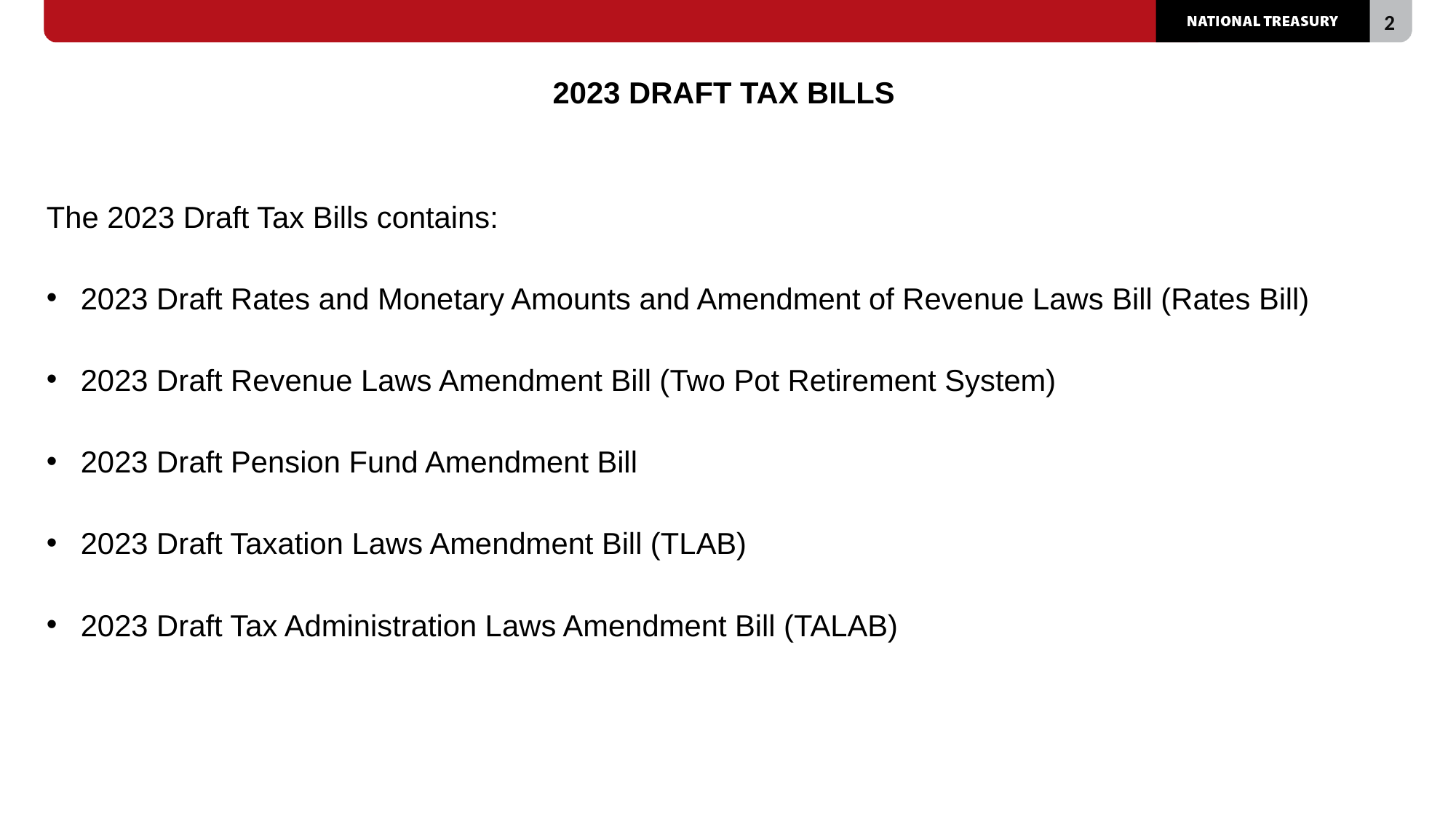

# 2023 DRAFT TAX BILLS
The 2023 Draft Tax Bills contains:

2023 Draft Rates and Monetary Amounts and Amendment of Revenue Laws Bill (Rates Bill)

2023 Draft Revenue Laws Amendment Bill (Two Pot Retirement System)

2023 Draft Pension Fund Amendment Bill

2023 Draft Taxation Laws Amendment Bill (TLAB)

2023 Draft Tax Administration Laws Amendment Bill (TALAB)